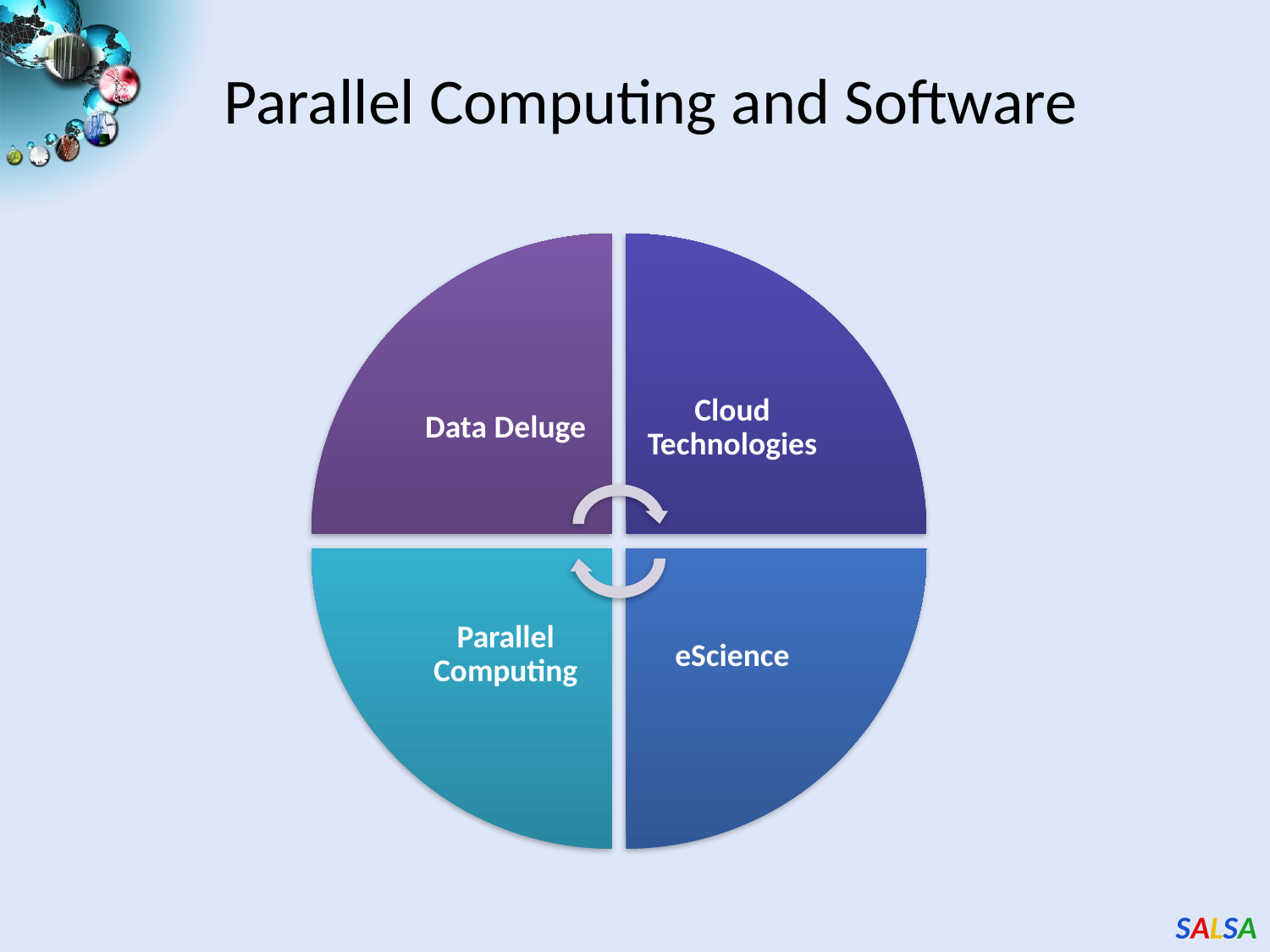

# Parallel Computing and Software
Data Deluge
Cloud Technologies

eScience

Parallel Computing